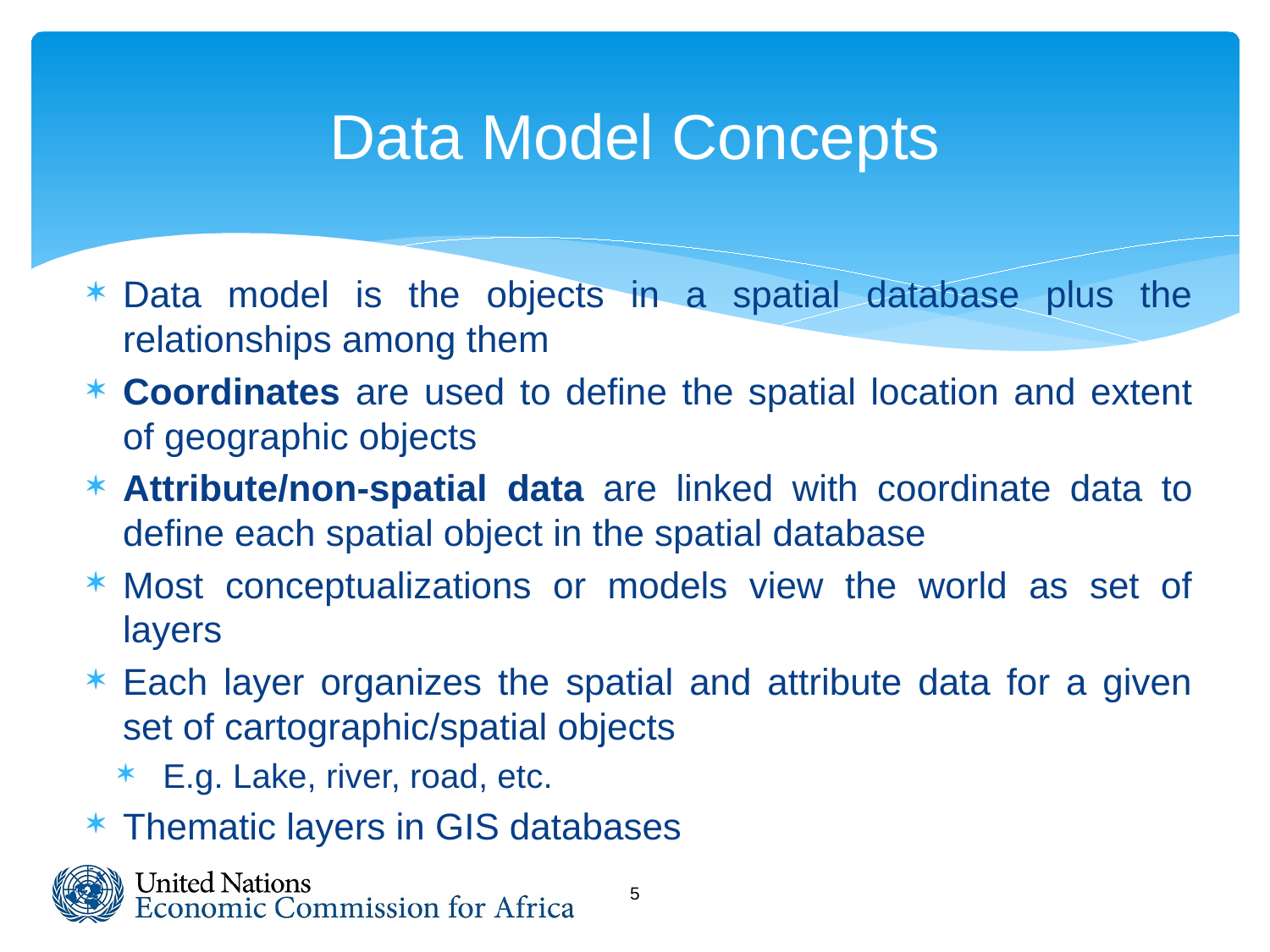

# Data Model Concepts
Data model is the objects in a spatial database plus the relationships among them
Coordinates are used to define the spatial location and extent of geographic objects
Attribute/non-spatial data are linked with coordinate data to define each spatial object in the spatial database
Most conceptualizations or models view the world as set of layers
Each layer organizes the spatial and attribute data for a given set of cartographic/spatial objects
E.g. Lake, river, road, etc.
Thematic layers in GIS databases

5